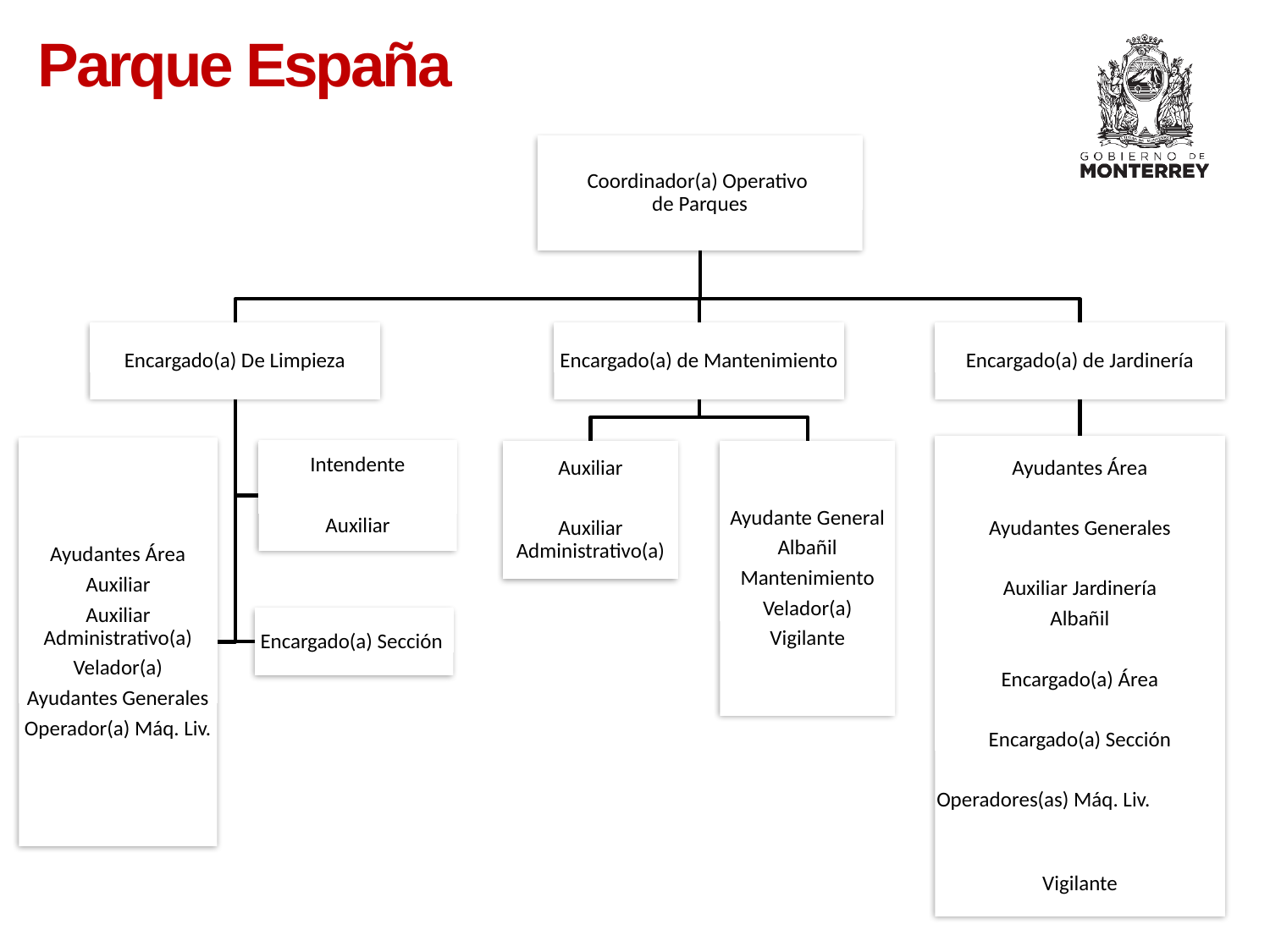

Parque España
Coordinador(a) Operativo
de Parques
Encargado(a) De Limpieza
Ayudantes Área
Auxiliar
Auxiliar Administrativo(a)
Velador(a)
Ayudantes Generales
Operador(a) Máq. Liv.
Intendente

Auxiliar
Encargado(a) Sección
Encargado(a) de Mantenimiento
Auxiliar

Auxiliar Administrativo(a)
Ayudante General
Albañil
Mantenimiento
Velador(a)
Vigilante
Encargado(a) de Jardinería
Ayudantes Área

Ayudantes Generales

Auxiliar Jardinería
Albañil

Encargado(a) Área

Encargado(a) Sección

Operadores(as) Máq. Liv.

Vigilante